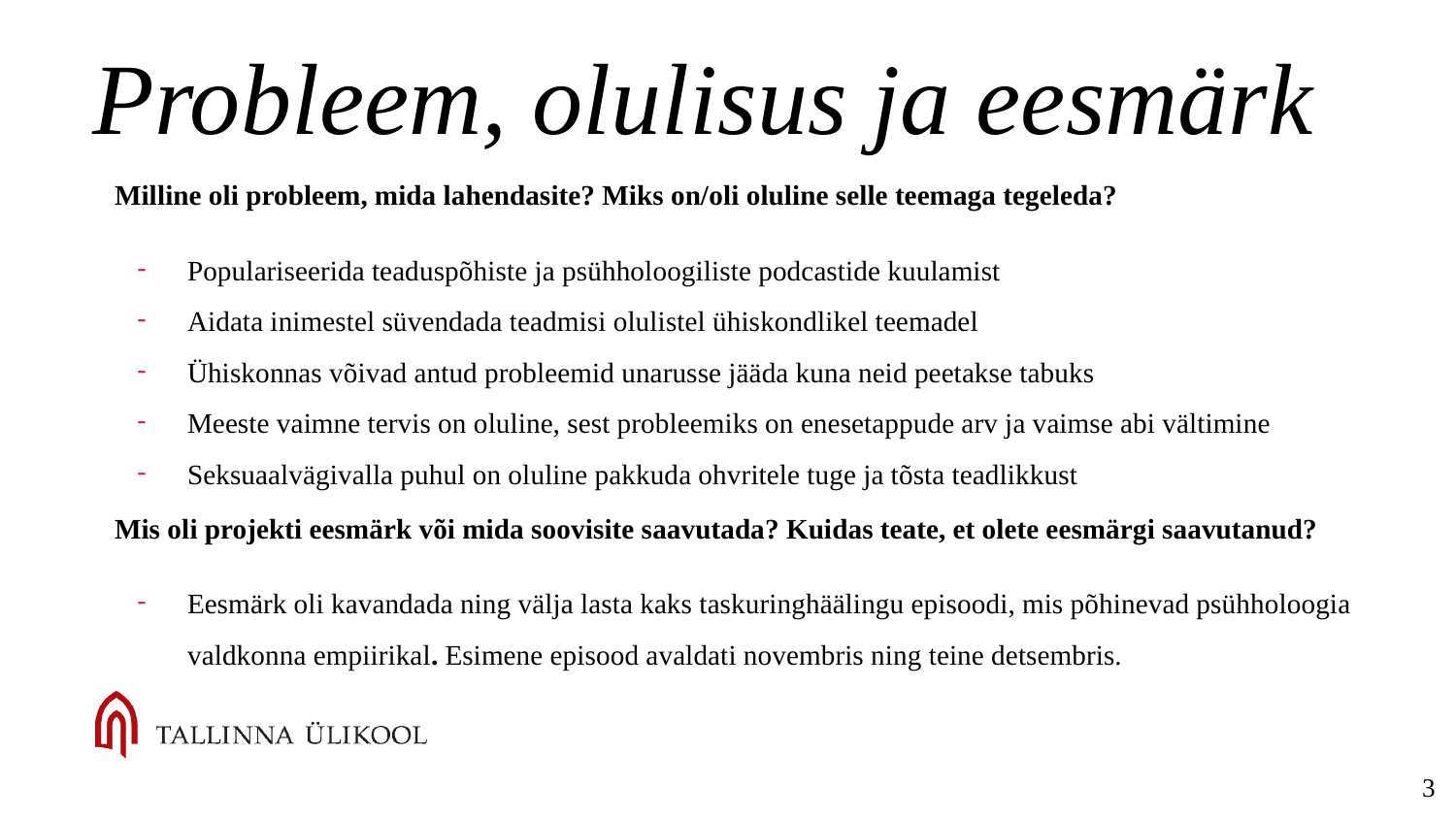

# Probleem, olulisus ja eesmärk
Milline oli probleem, mida lahendasite? Miks on/oli oluline selle teemaga tegeleda?
Populariseerida teaduspõhiste ja psühholoogiliste podcastide kuulamist
Aidata inimestel süvendada teadmisi olulistel ühiskondlikel teemadel
Ühiskonnas võivad antud probleemid unarusse jääda kuna neid peetakse tabuks
Meeste vaimne tervis on oluline, sest probleemiks on enesetappude arv ja vaimse abi vältimine
Seksuaalvägivalla puhul on oluline pakkuda ohvritele tuge ja tõsta teadlikkust
Mis oli projekti eesmärk või mida soovisite saavutada? Kuidas teate, et olete eesmärgi saavutanud?
Eesmärk oli kavandada ning välja lasta kaks taskuringhäälingu episoodi, mis põhinevad psühholoogia valdkonna empiirikal. Esimene episood avaldati novembris ning teine detsembris.
3